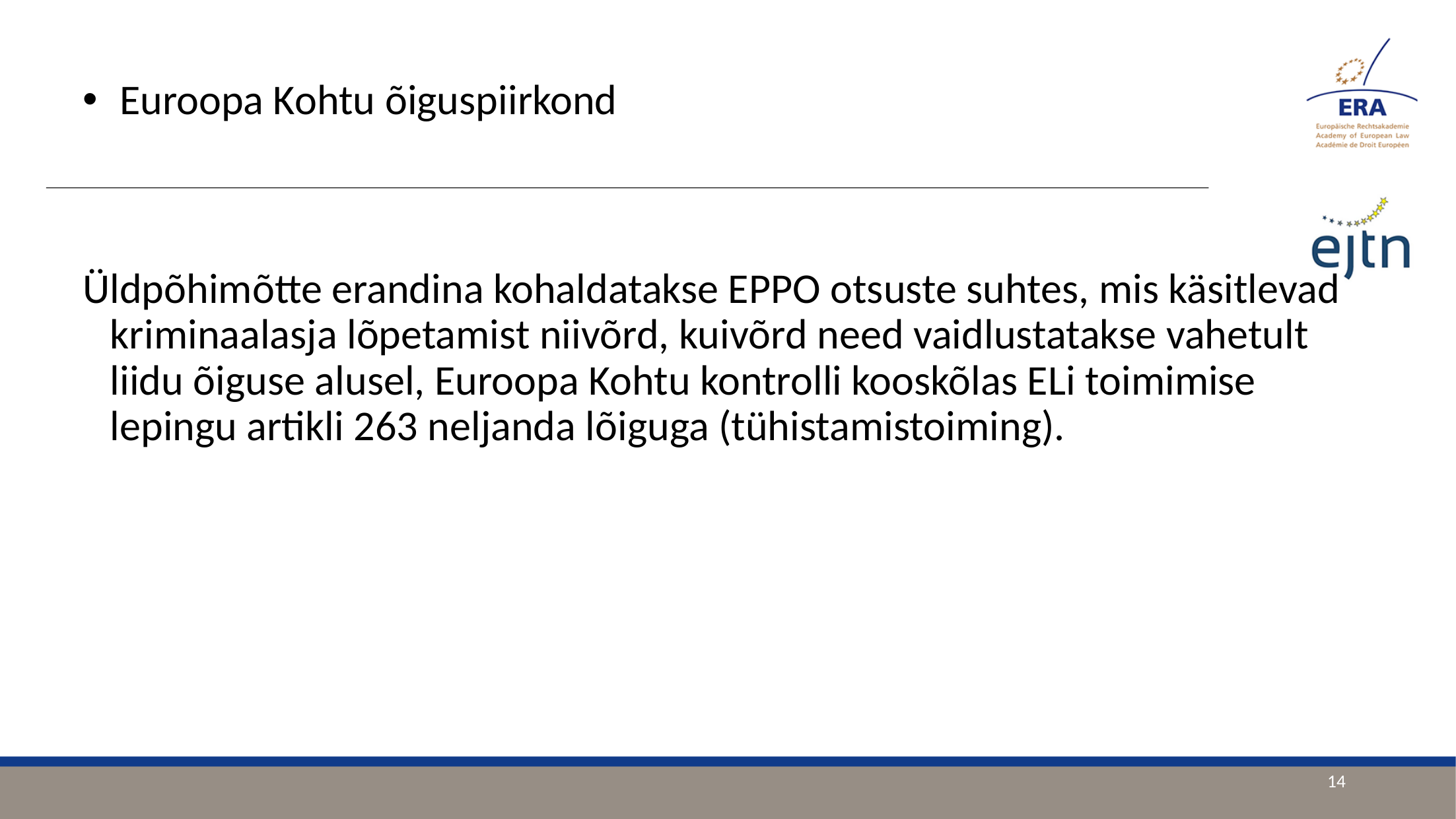

Üldpõhimõtte erandina kohaldatakse EPPO otsuste suhtes, mis käsitlevad kriminaalasja lõpetamist niivõrd, kuivõrd need vaidlustatakse vahetult liidu õiguse alusel, Euroopa Kohtu kontrolli kooskõlas ELi toimimise lepingu artikli 263 neljanda lõiguga (tühistamistoiming).
 Euroopa Kohtu õiguspiirkond
14